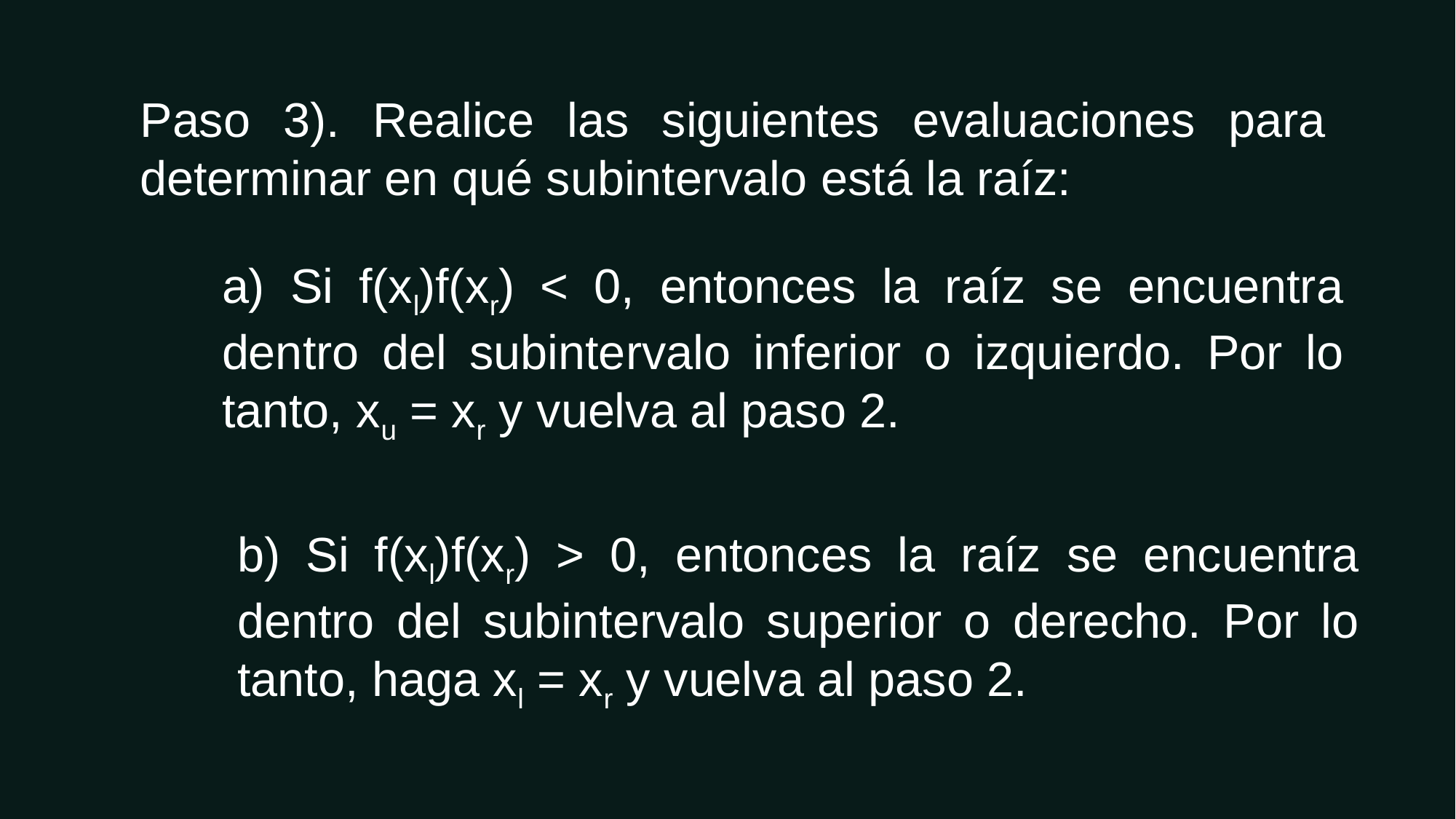

Paso 3). Realice las siguientes evaluaciones para determinar en qué subintervalo está la raíz:
a) Si f(xl)f(xr) < 0, entonces la raíz se encuentra dentro del subintervalo inferior o izquierdo. Por lo tanto, xu = xr y vuelva al paso 2.
b) Si f(xl)f(xr) > 0, entonces la raíz se encuentra dentro del subintervalo superior o derecho. Por lo tanto, haga xl = xr y vuelva al paso 2.